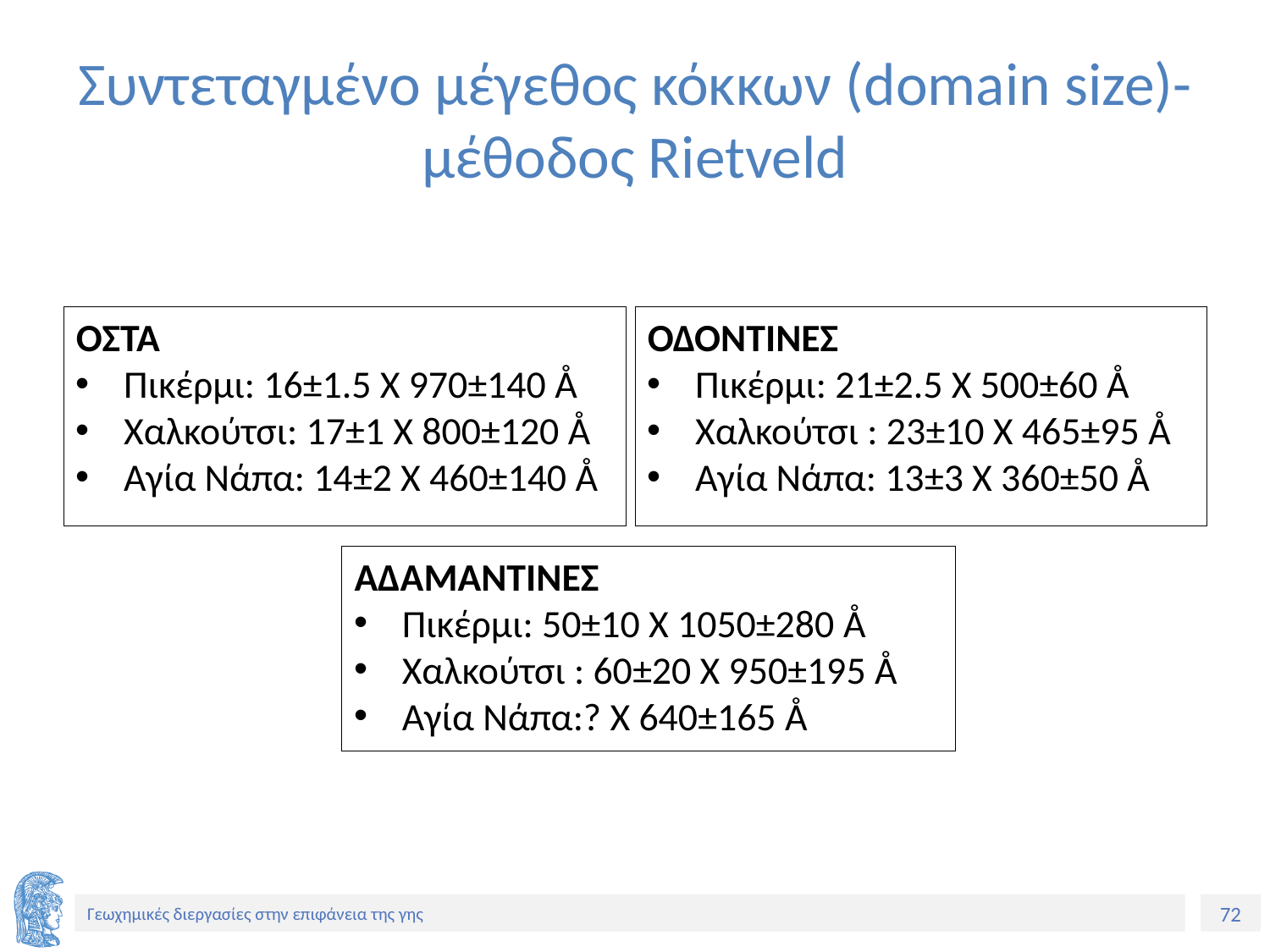

# Συντεταγμένο μέγεθος κόκκων (domain size)-μέθοδος Rietveld
ΟΣΤΑ
Πικέρμι: 16±1.5 X 970±140 Å
Χαλκούτσι: 17±1 X 800±120 Å
Αγία Νάπα: 14±2 X 460±140 Å
ΟΔΟΝΤΙΝΕΣ
Πικέρμι: 21±2.5 X 500±60 Å
Χαλκούτσι : 23±10 X 465±95 Å
Αγία Νάπα: 13±3 X 360±50 Å
ΑΔΑΜΑΝΤΙΝΕΣ
Πικέρμι: 50±10 X 1050±280 Å
Χαλκούτσι : 60±20 X 950±195 Å
Αγία Νάπα:? X 640±165 Å